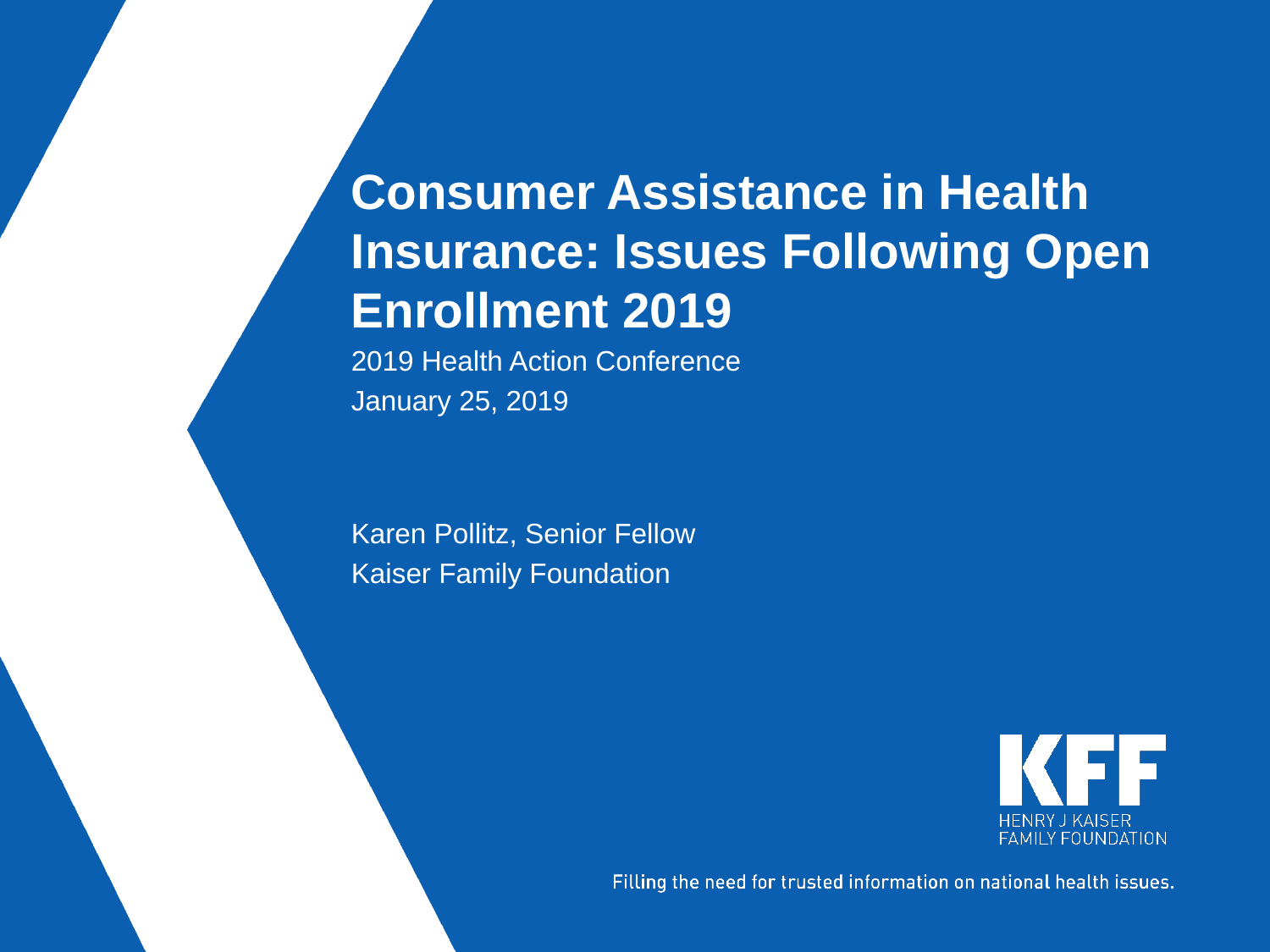

# Consumer Assistance in Health Insurance: Issues Following Open Enrollment 2019
2019 Health Action Conference
January 25, 2019
Karen Pollitz, Senior Fellow
Kaiser Family Foundation